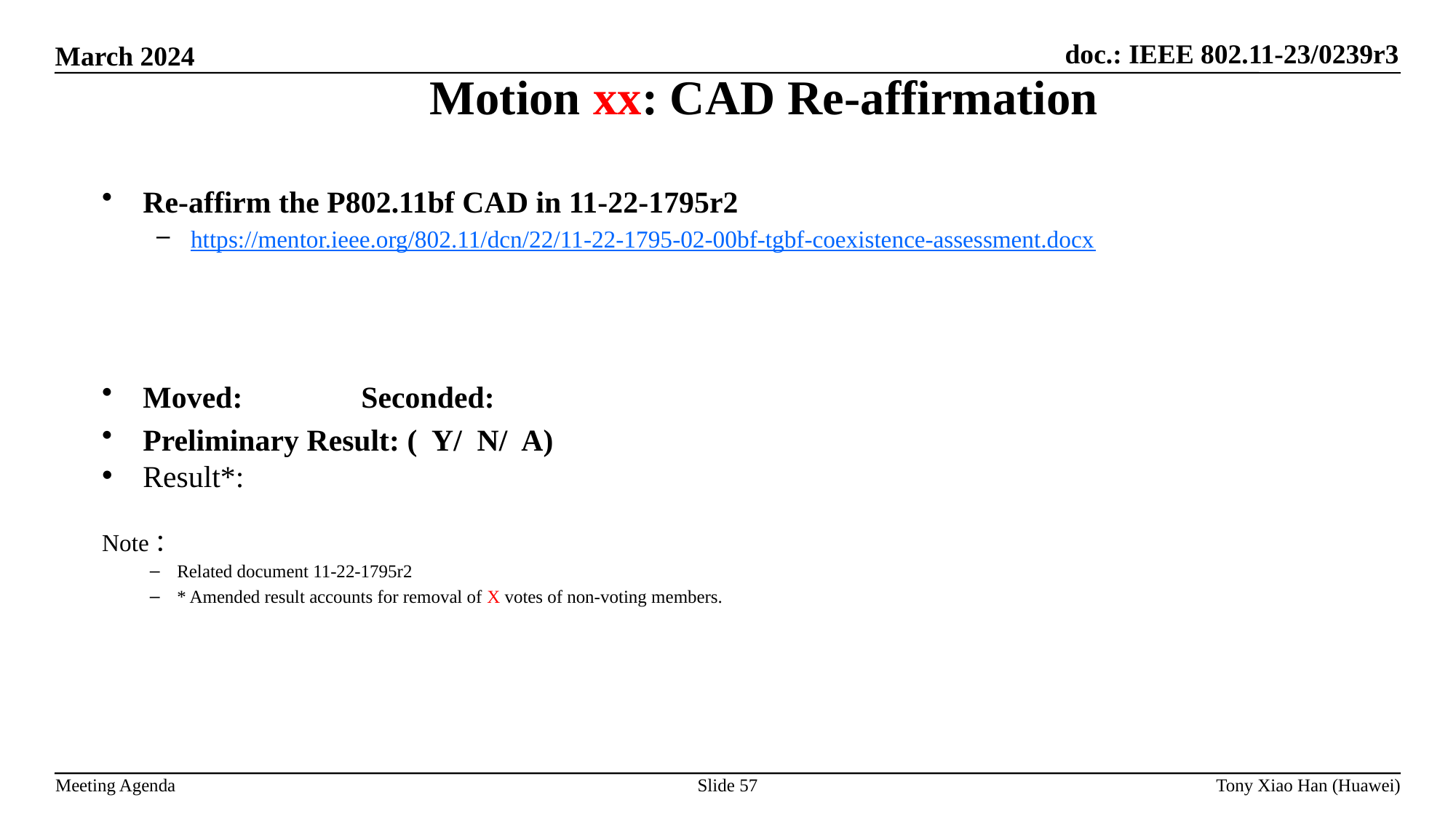

Motion xx: CAD Re-affirmation

Re-affirm the P802.11bf CAD in 11-22-1795r2
https://mentor.ieee.org/802.11/dcn/22/11-22-1795-02-00bf-tgbf-coexistence-assessment.docx

Moved:	  	Seconded:
Preliminary Result: (  Y/  N/  A)
Result*:

Note：
Related document 11-22-1795r2
* Amended result accounts for removal of X votes of non-voting members.